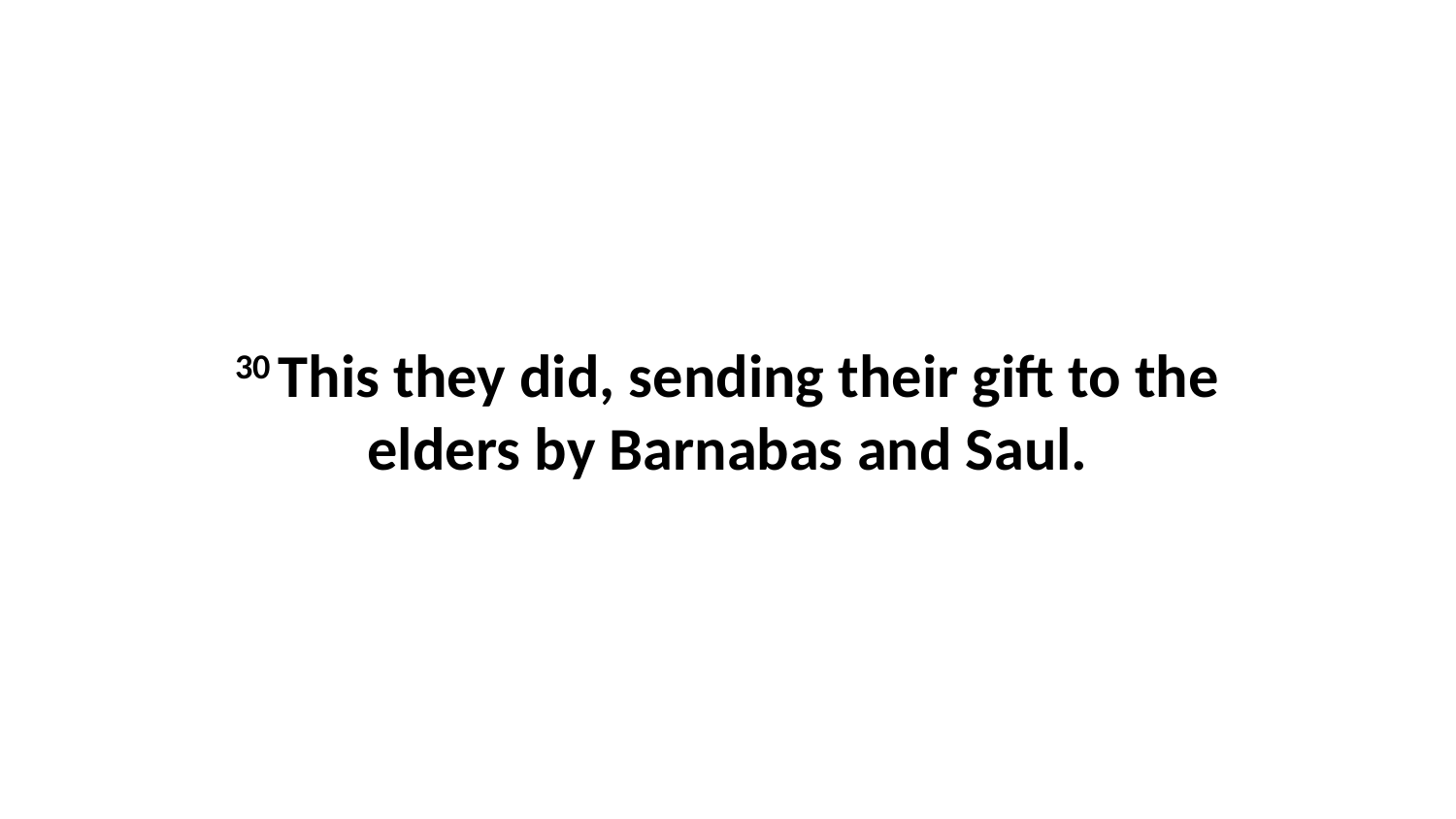

30 This they did, sending their gift to the elders by Barnabas and Saul.